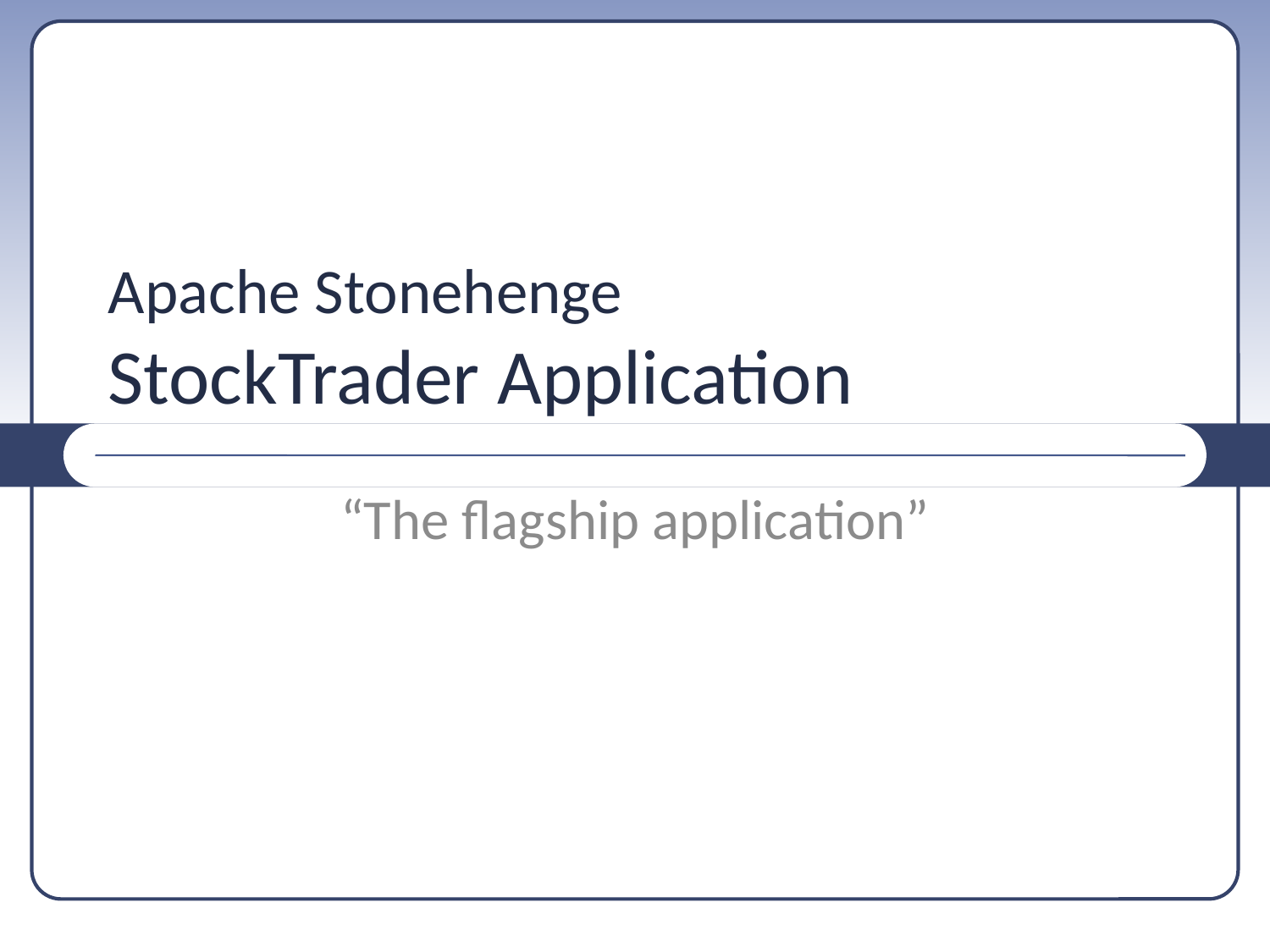

# Apache Stonehenge StockTrader Application
“The flagship application”